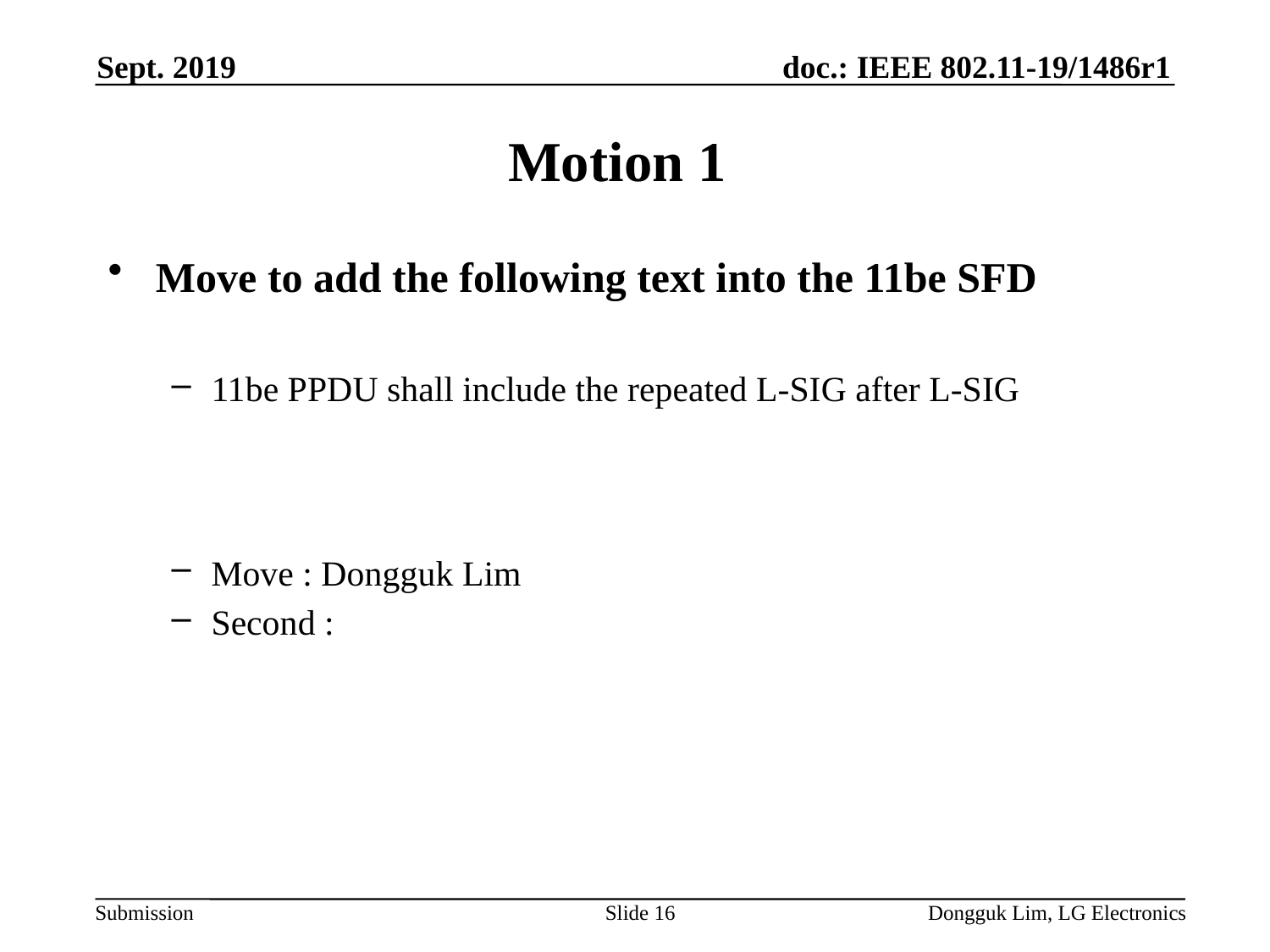

Sept. 2019
# Motion 1
Move to add the following text into the 11be SFD

11be PPDU shall include the repeated L-SIG after L-SIG

Move : Dongguk Lim
Second :
Slide 16
Dongguk Lim, LG Electronics